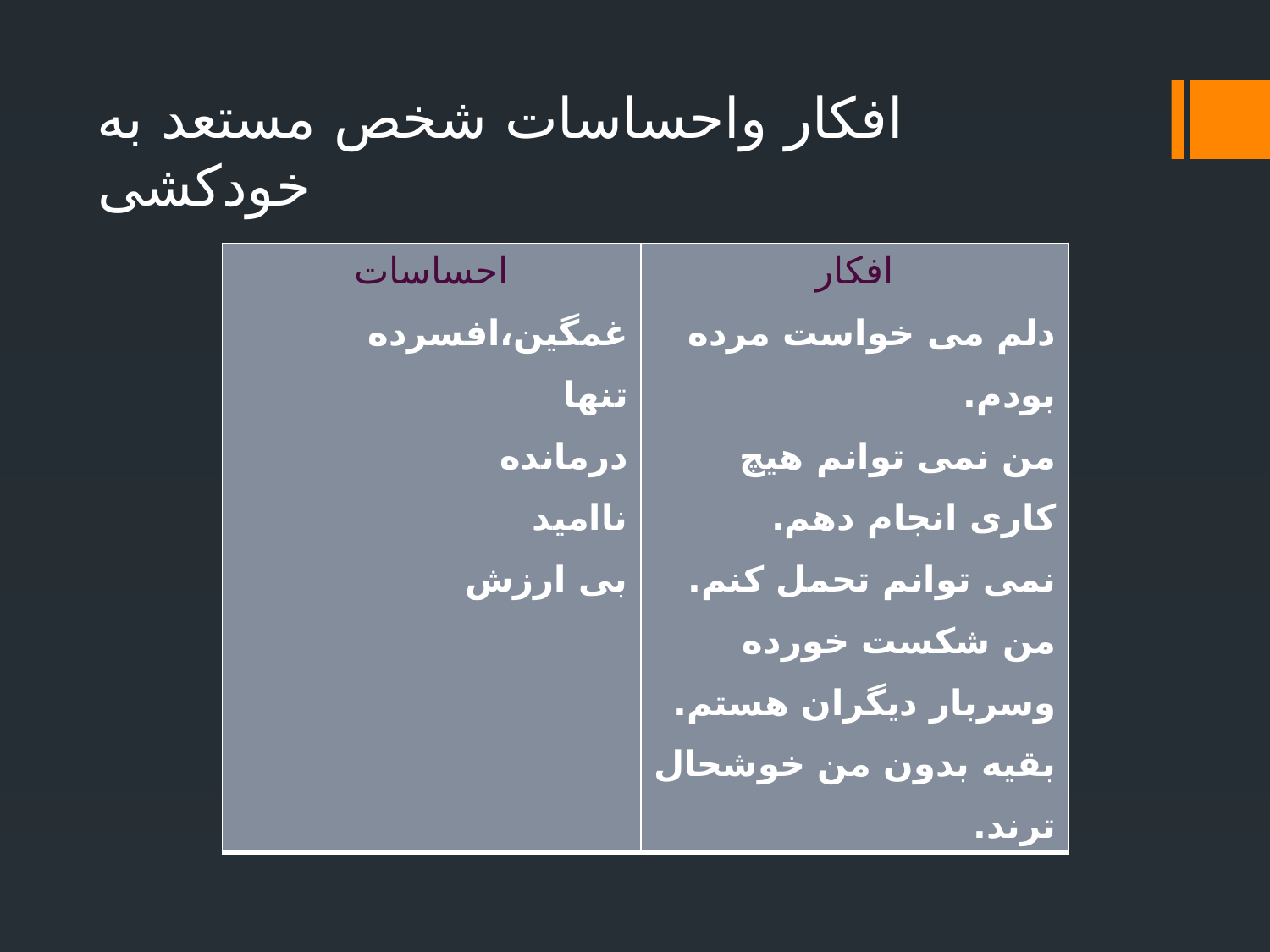

# افکار واحساسات شخص مستعد به خودکشی
| احساسات غمگین،افسرده تنها درمانده ناامید بی ارزش | افکار دلم می خواست مرده بودم. من نمی توانم هیچ کاری انجام دهم. نمی توانم تحمل کنم. من شکست خورده وسربار دیگران هستم. بقیه بدون من خوشحال ترند. |
| --- | --- |